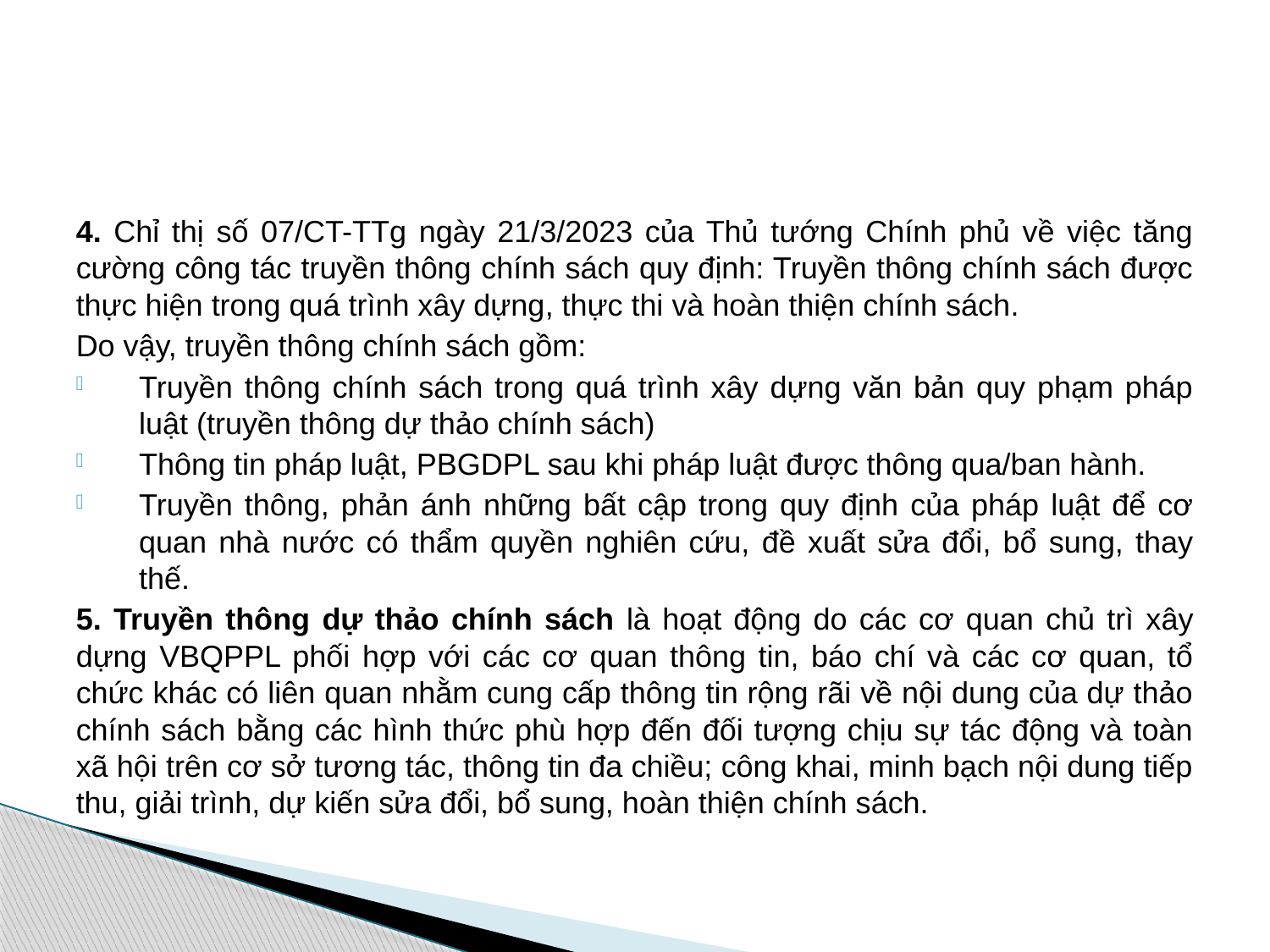

#
4. Chỉ thị số 07/CT-TTg ngày 21/3/2023 của Thủ tướng Chính phủ về việc tăng cường công tác truyền thông chính sách quy định: Truyền thông chính sách được thực hiện trong quá trình xây dựng, thực thi và hoàn thiện chính sách.
Do vậy, truyền thông chính sách gồm:
Truyền thông chính sách trong quá trình xây dựng văn bản quy phạm pháp luật (truyền thông dự thảo chính sách)
Thông tin pháp luật, PBGDPL sau khi pháp luật được thông qua/ban hành.
Truyền thông, phản ánh những bất cập trong quy định của pháp luật để cơ quan nhà nước có thẩm quyền nghiên cứu, đề xuất sửa đổi, bổ sung, thay thế.
5. Truyền thông dự thảo chính sách là hoạt động do các cơ quan chủ trì xây dựng VBQPPL phối hợp với các cơ quan thông tin, báo chí và các cơ quan, tổ chức khác có liên quan nhằm cung cấp thông tin rộng rãi về nội dung của dự thảo chính sách bằng các hình thức phù hợp đến đối tượng chịu sự tác động và toàn xã hội trên cơ sở tương tác, thông tin đa chiều; công khai, minh bạch nội dung tiếp thu, giải trình, dự kiến sửa đổi, bổ sung, hoàn thiện chính sách.